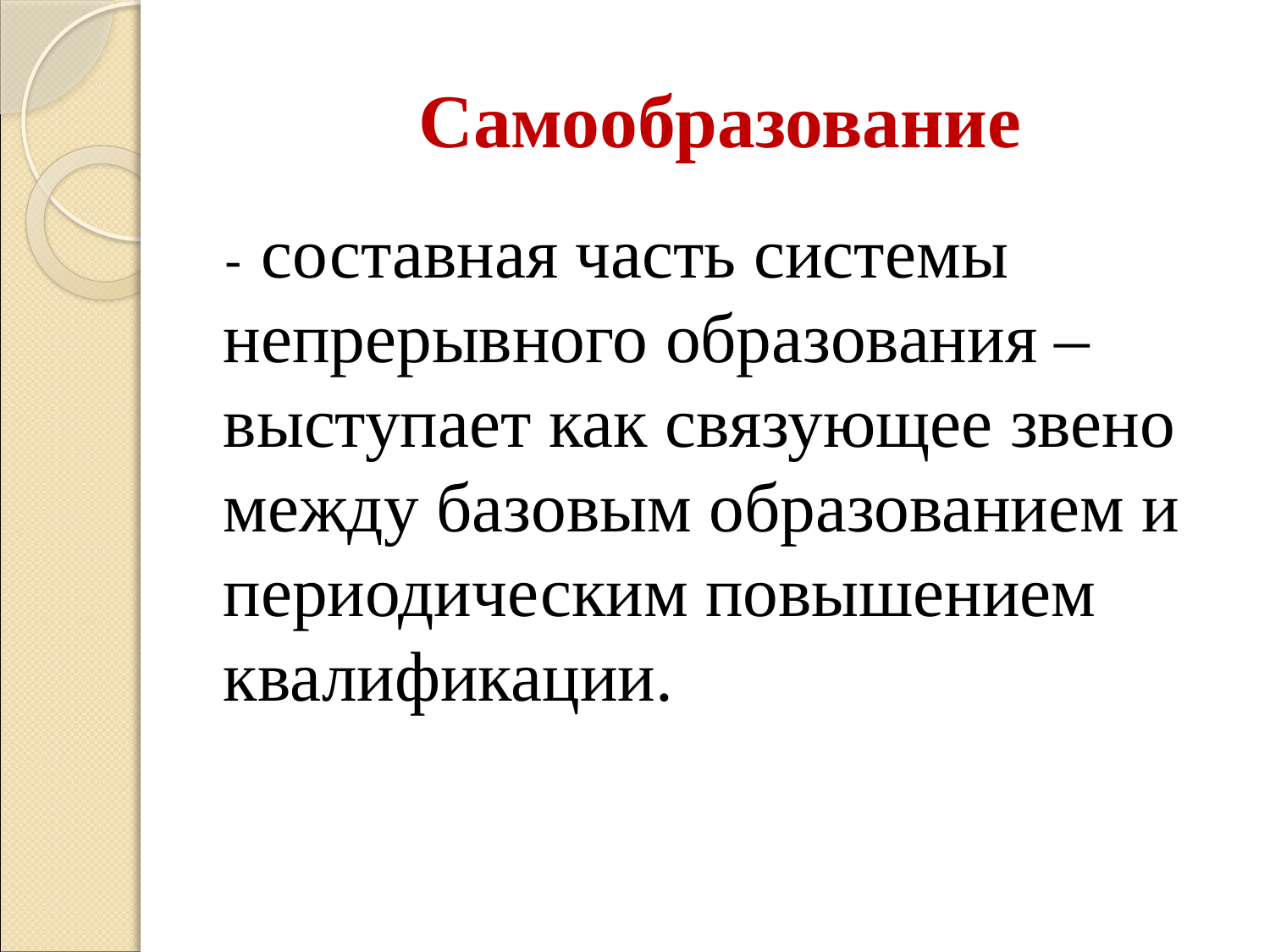

# Самообразование
- составная часть системы непрерывного образования – выступает как связующее звено между базовым образованием и периодическим повышением квалификации.